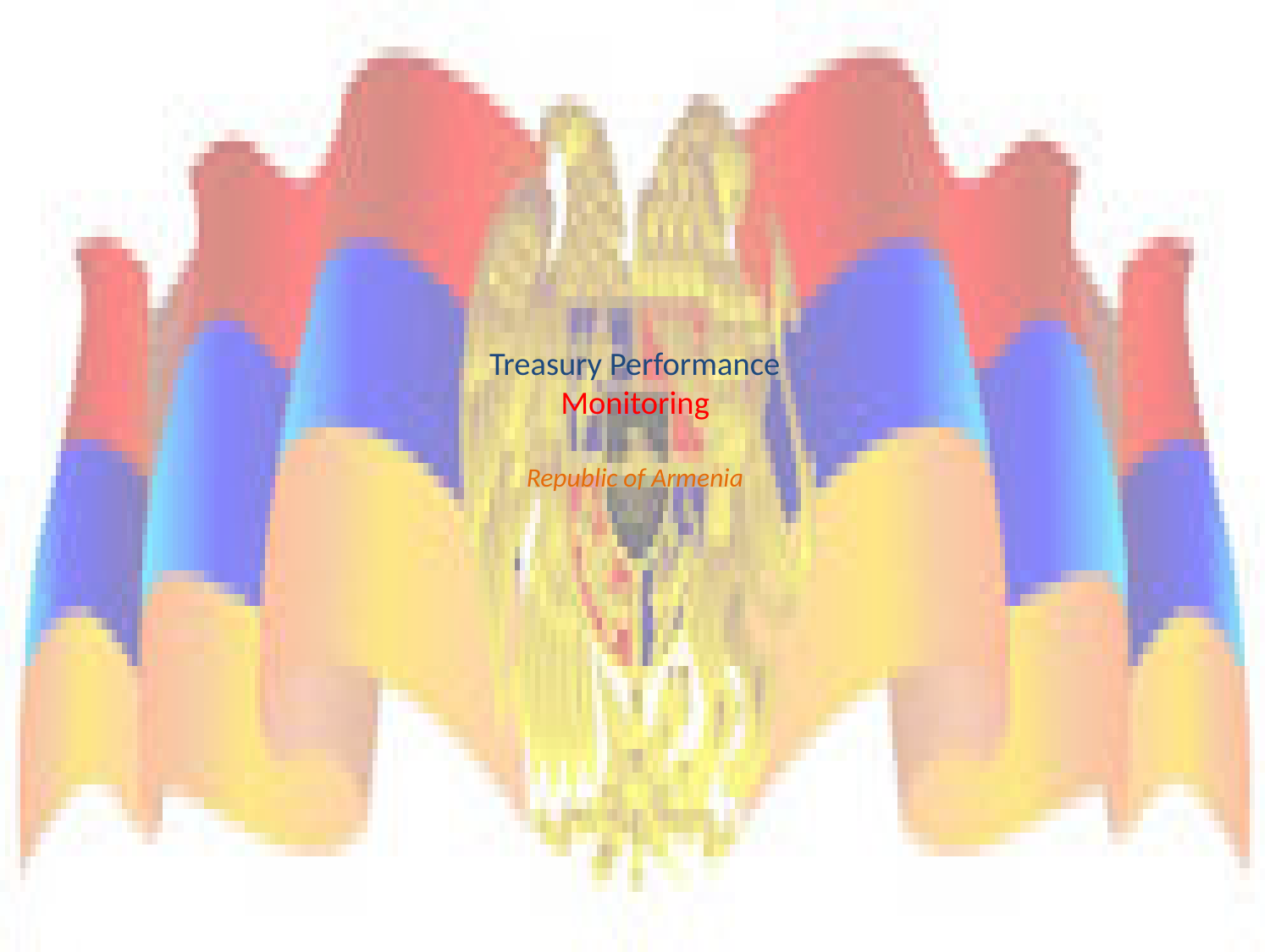

# Treasury Performance Monitoring Republic of Armenia